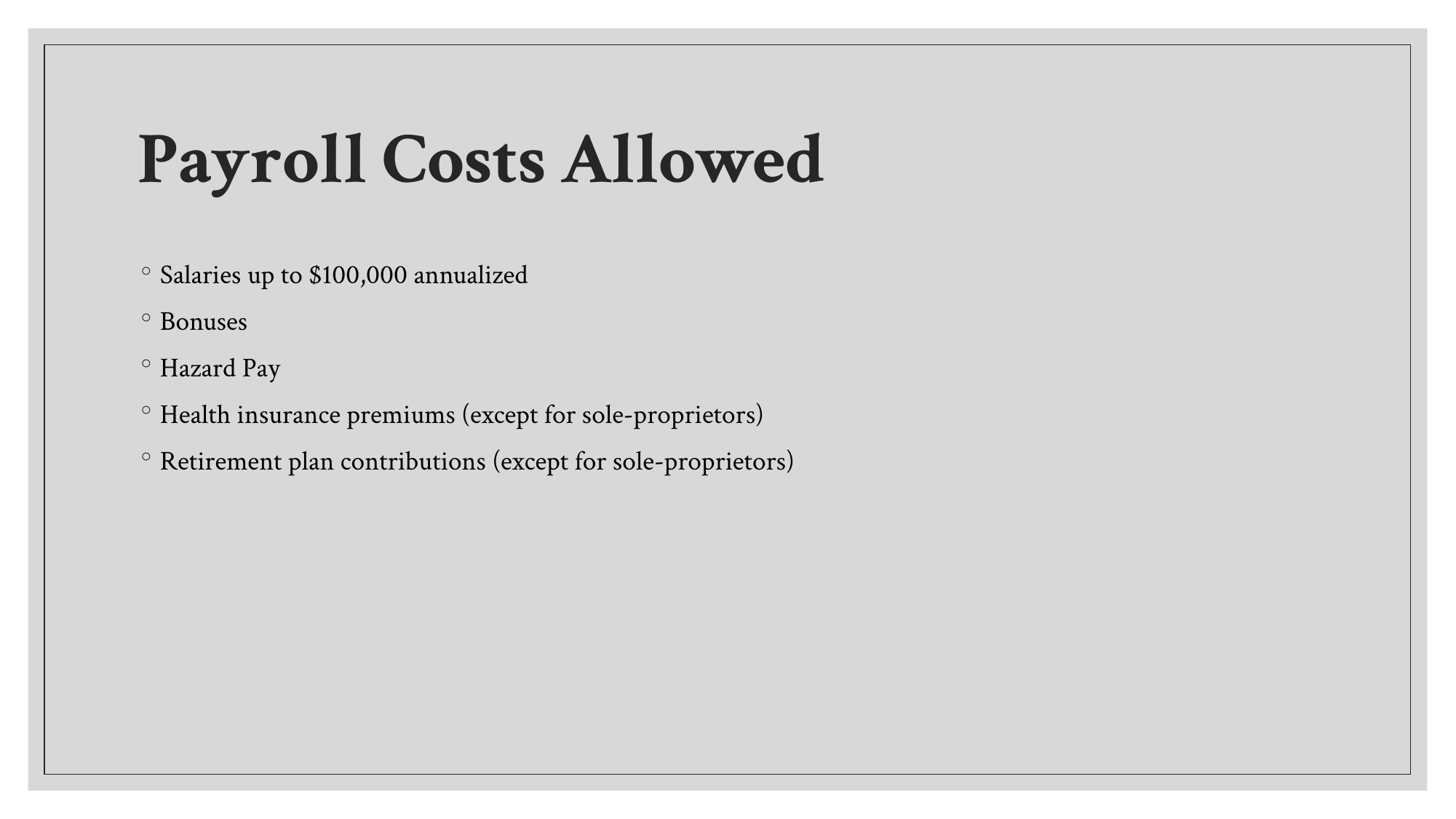

# Payroll Costs Allowed
Salaries up to $100,000 annualized
Bonuses
Hazard Pay
Health insurance premiums (except for sole-proprietors)
Retirement plan contributions (except for sole-proprietors)